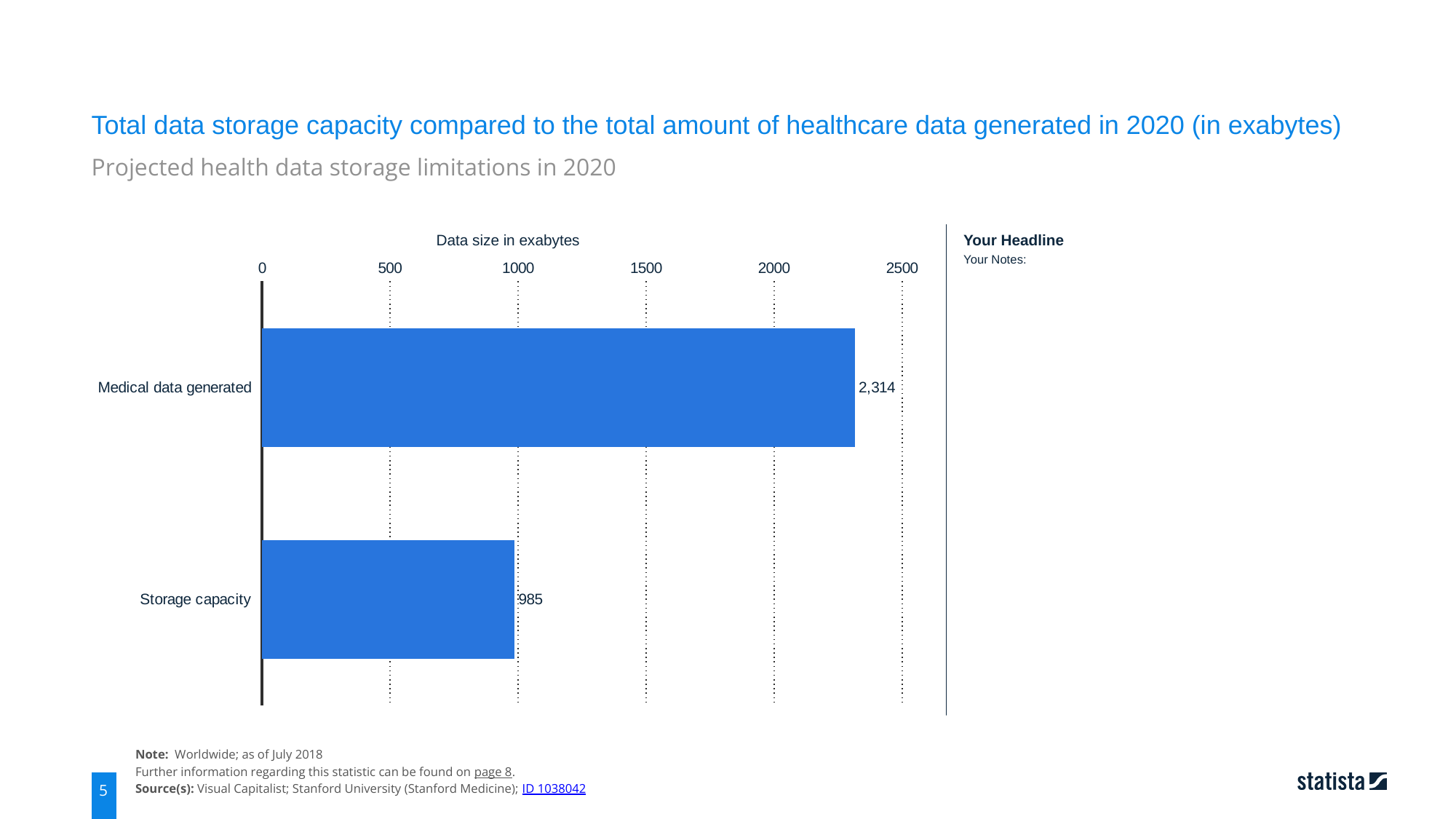

Total data storage capacity compared to the total amount of healthcare data generated in 2020 (in exabytes)
Projected health data storage limitations in 2020
Data size in exabytes

Your Headline
Your Notes:

### Chart

| Category | Data size in exabytes |
|---|---|
| Medical data generated | 2314.0 |
| Storage capacity | 985.0 |
Note:  Worldwide; as of July 2018
Further information regarding this statistic can be found on page 8.
Source(s): Visual Capitalist; Stanford University (Stanford Medicine); ID 1038042

5